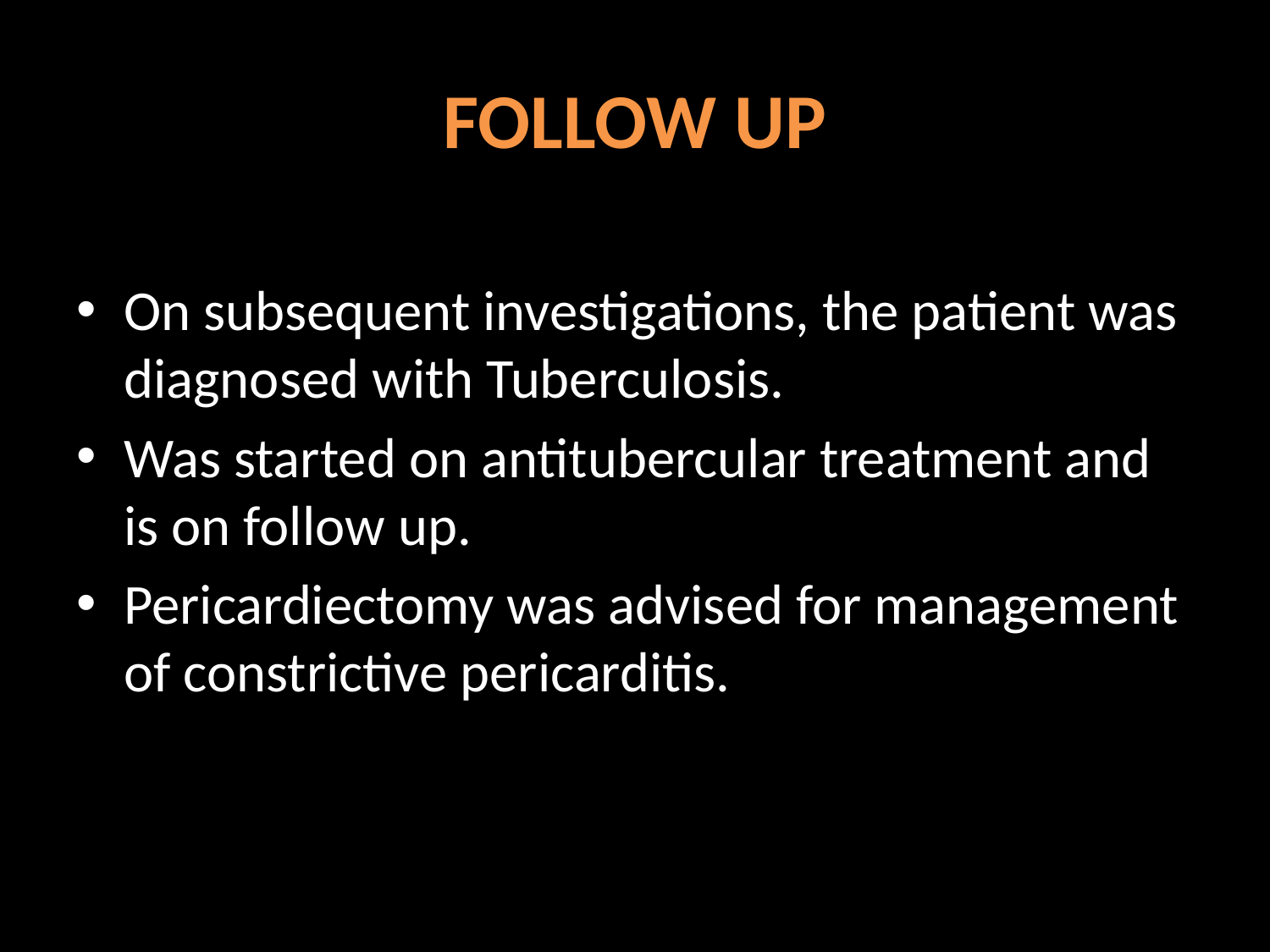

# FOLLOW UP
On subsequent investigations, the patient was diagnosed with Tuberculosis.
Was started on antitubercular treatment and is on follow up.
Pericardiectomy was advised for management of constrictive pericarditis.